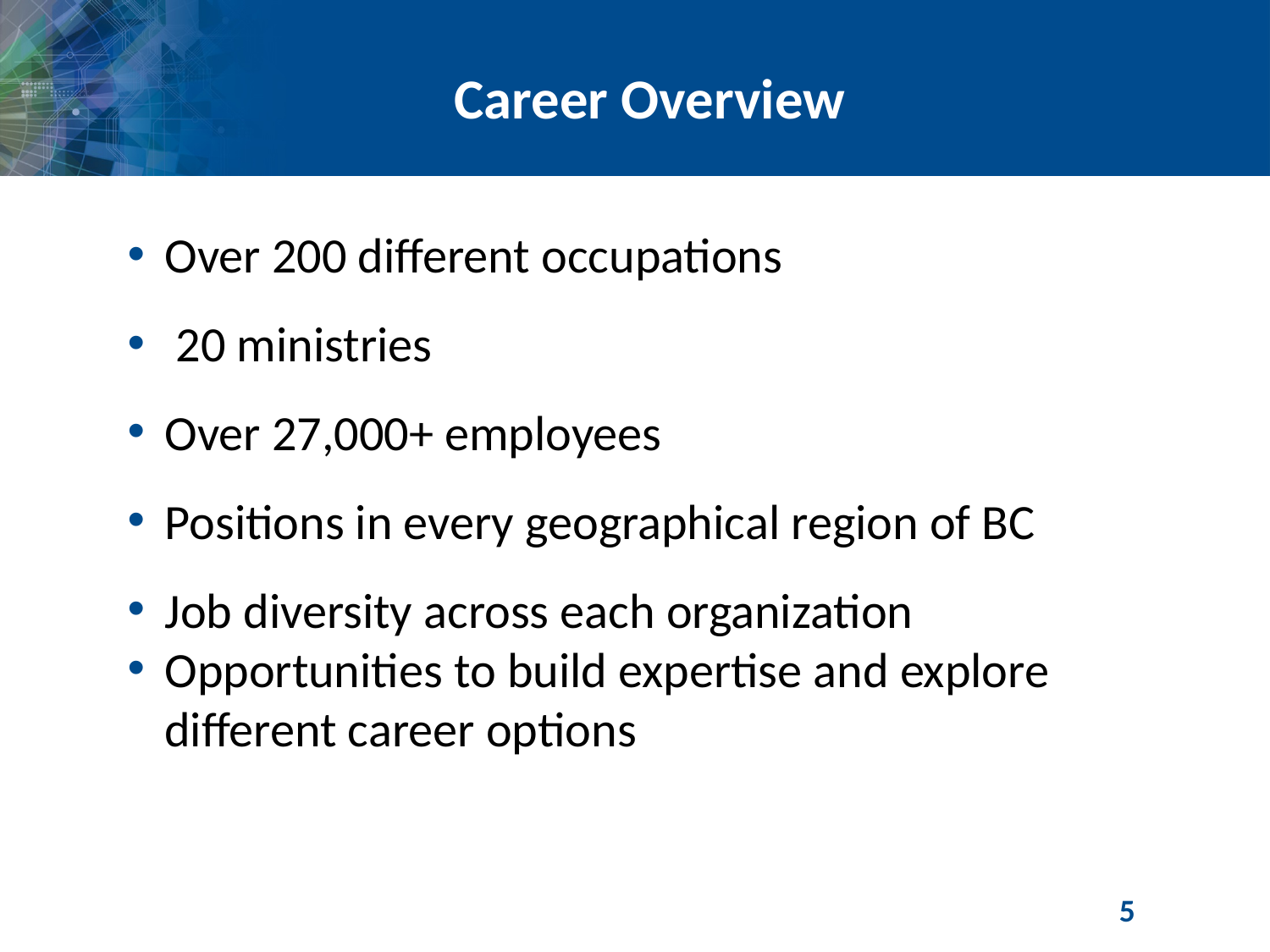

# Career Overview
Over 200 different occupations
 20 ministries
Over 27,000+ employees
Positions in every geographical region of BC
Job diversity across each organization
Opportunities to build expertise and explore different career options